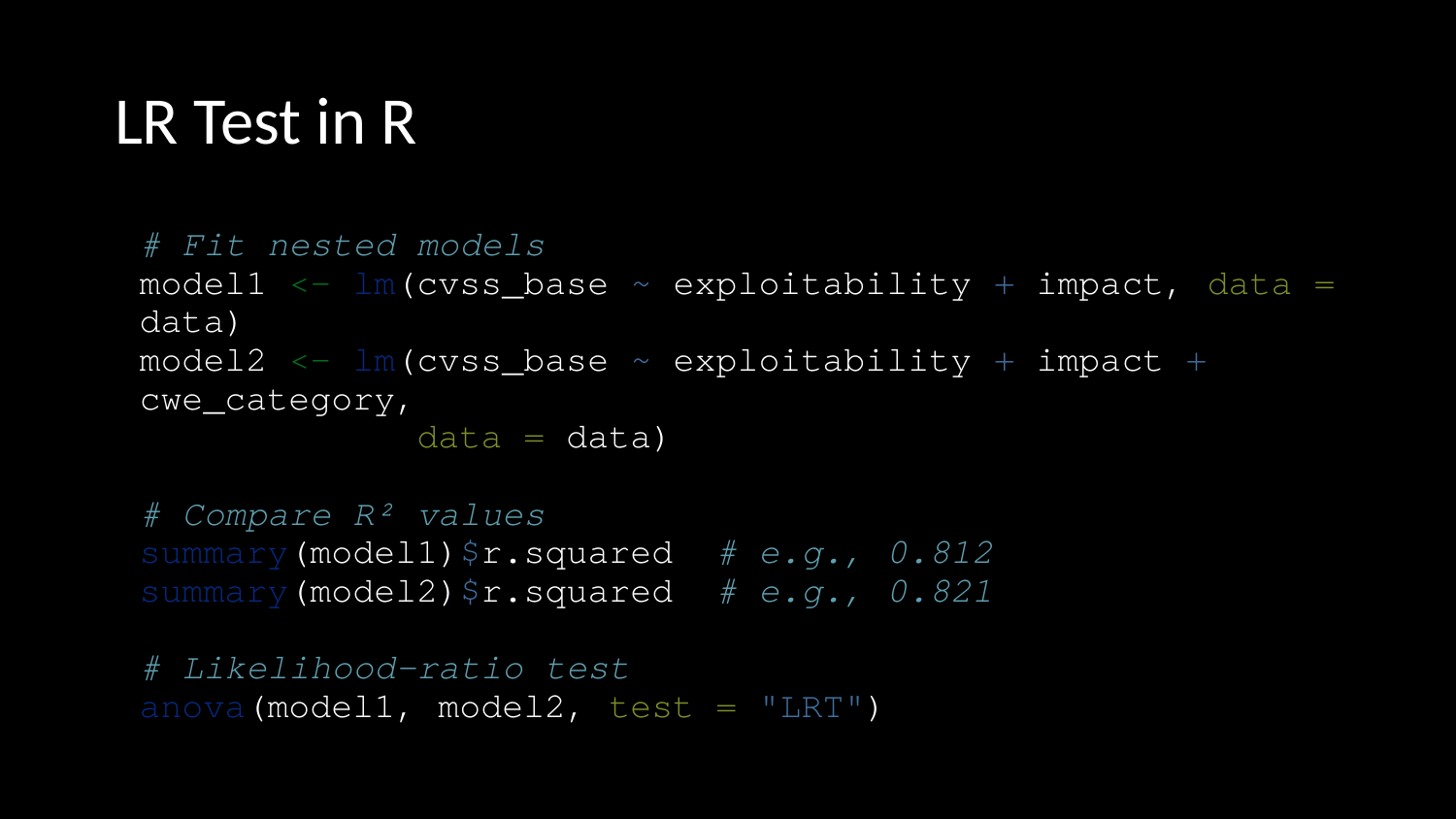

# LR Test in R
# Fit nested models model1 <- lm(cvss_base ~ exploitability + impact, data = data) model2 <- lm(cvss_base ~ exploitability + impact + cwe_category, data = data) # Compare R² values summary(model1)$r.squared  # e.g., 0.812 summary(model2)$r.squared  # e.g., 0.821 # Likelihood-ratio test anova(model1, model2, test = "LRT")